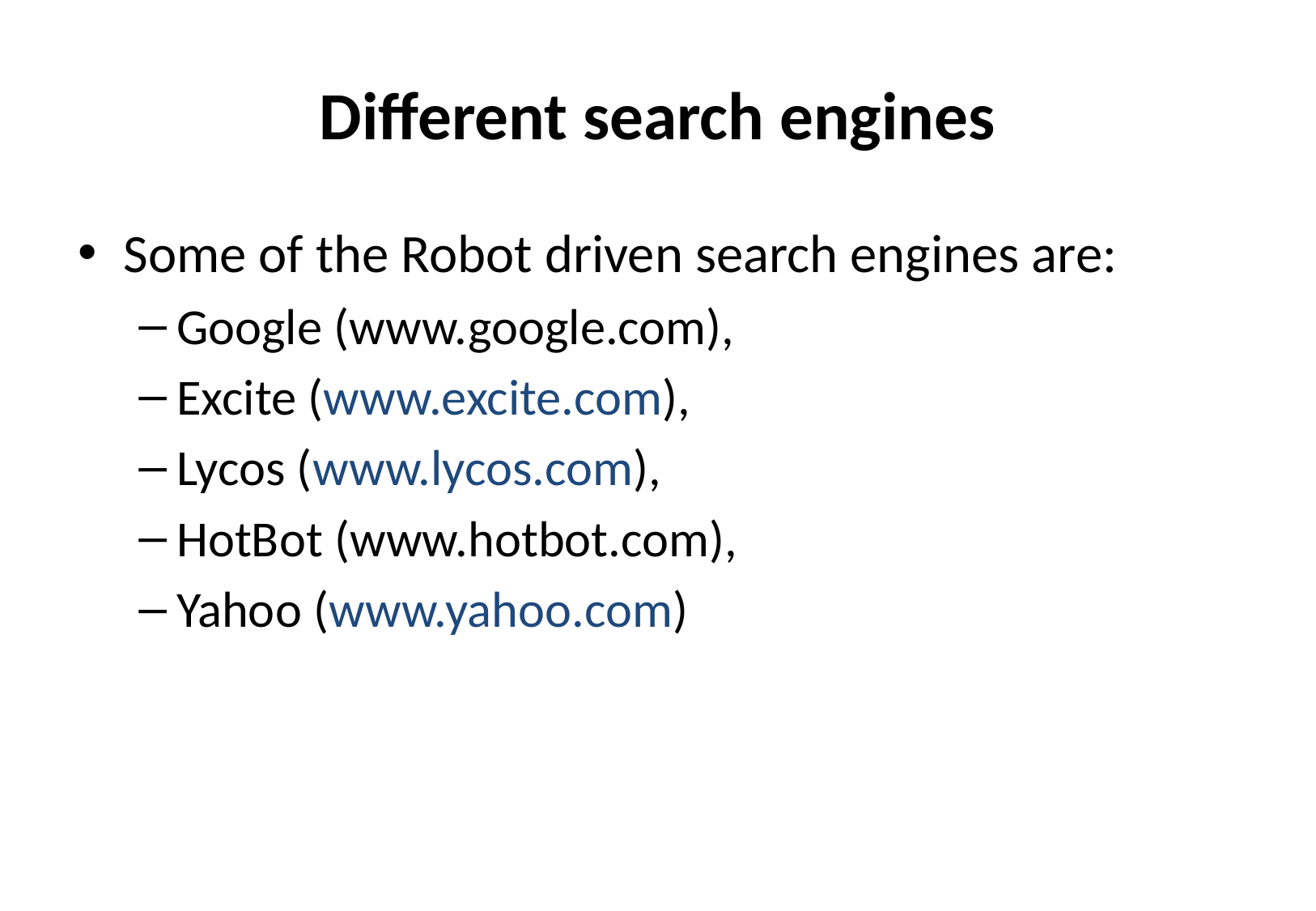

# Different search engines
Some of the Robot driven search engines are:
Google (www.google.com),
Excite (www.excite.com),
Lycos (www.lycos.com),
HotBot (www.hotbot.com),
Yahoo (www.yahoo.com)